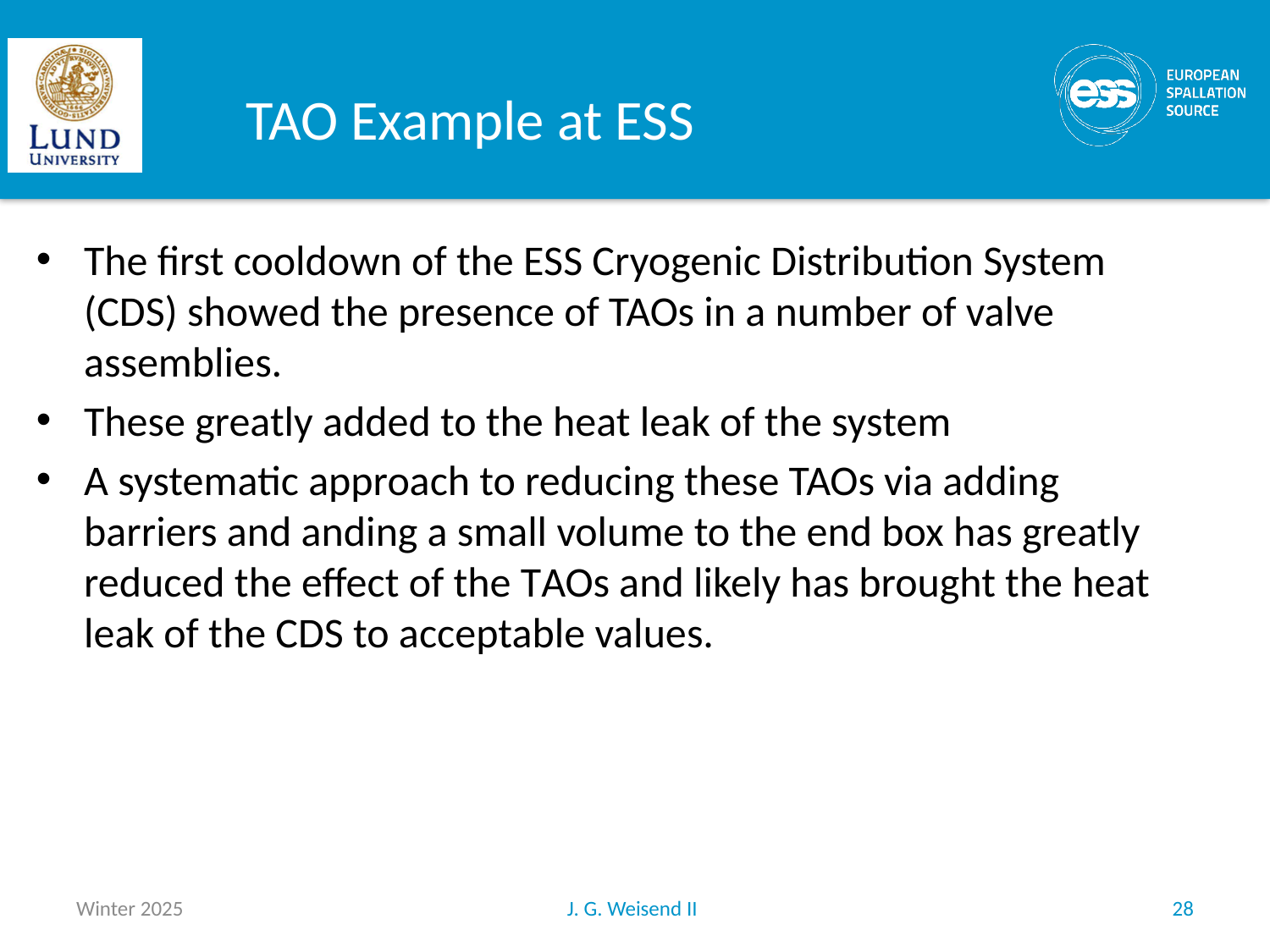

# TAO Example at ESS
The first cooldown of the ESS Cryogenic Distribution System (CDS) showed the presence of TAOs in a number of valve assemblies.
These greatly added to the heat leak of the system
A systematic approach to reducing these TAOs via adding barriers and anding a small volume to the end box has greatly reduced the effect of the TAOs and likely has brought the heat leak of the CDS to acceptable values.
Winter 2025
J. G. Weisend II
28